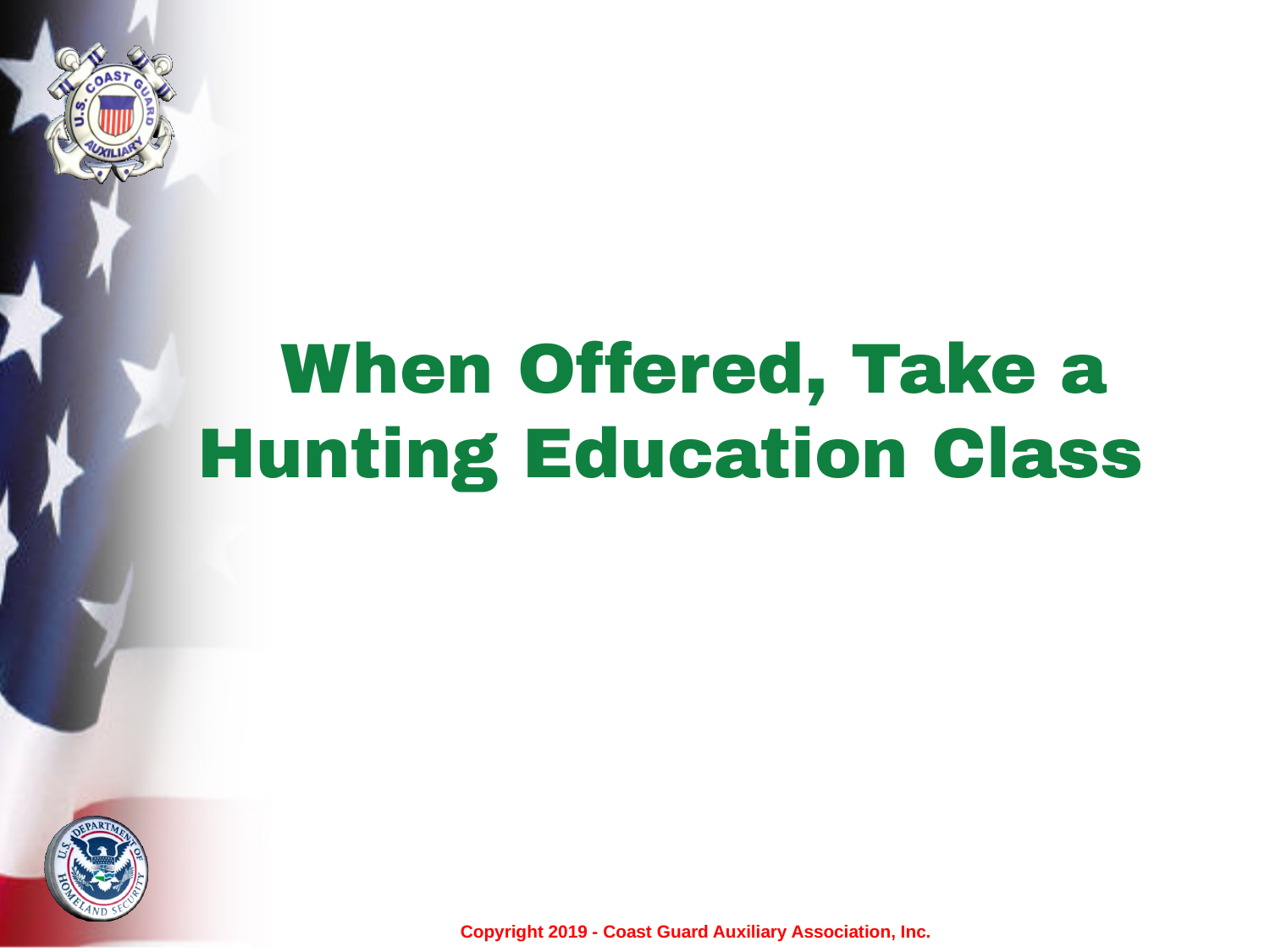

# When Offered, Take a Hunting Education Class

Copyright 2019 - Coast Guard Auxiliary Association, Inc.